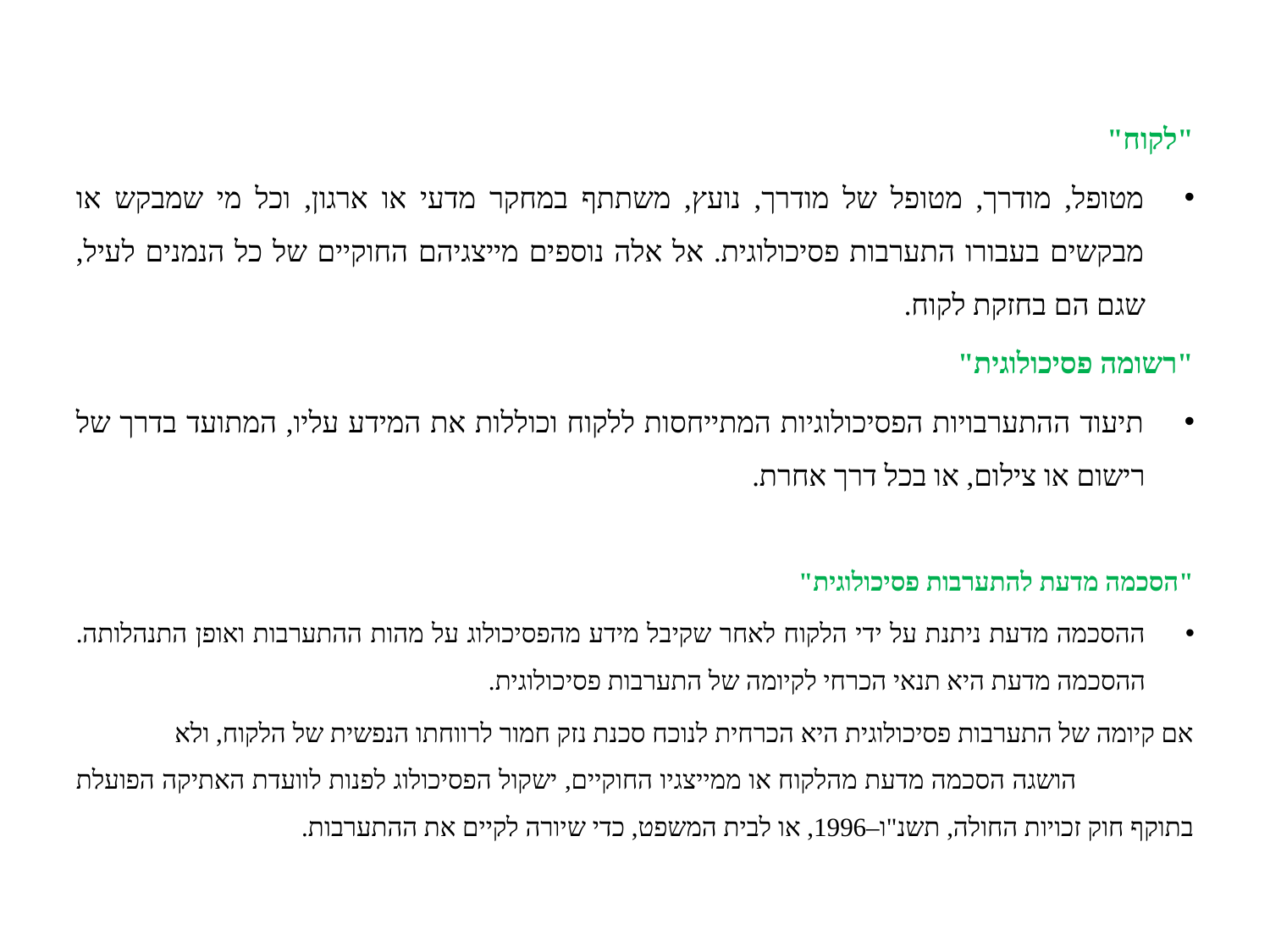

#
"לקוח"
מטופל, מודרך, מטופל של מודרך, נועץ, משתתף במחקר מדעי או ארגון, וכל מי שמבקש או מבקשים בעבורו התערבות פסיכולוגית. אל אלה נוספים מייצגיהם החוקיים של כל הנמנים לעיל, שגם הם בחזקת לקוח.
"רשומה פסיכולוגית"
תיעוד ההתערבויות הפסיכולוגיות המתייחסות ללקוח וכוללות את המידע עליו, המתועד בדרך של רישום או צילום, או בכל דרך אחרת.

"הסכמה מדעת להתערבות פסיכולוגית"
ההסכמה מדעת ניתנת על ידי הלקוח לאחר שקיבל מידע מהפסיכולוג על מהות ההתערבות ואופן התנהלותה. ההסכמה מדעת היא תנאי הכרחי לקיומה של התערבות פסיכולוגית.
אם קיומה של התערבות פסיכולוגית היא הכרחית לנוכח סכנת נזק חמור לרווחתו הנפשית של הלקוח, ולא                                הושגה הסכמה מדעת מהלקוח או ממייצגיו החוקיים, ישקול הפסיכולוג לפנות לוועדת האתיקה הפועלת בתוקף חוק זכויות החולה, תשנ"ו–1996, או לבית המשפט, כדי שיורה לקיים את ההתערבות.